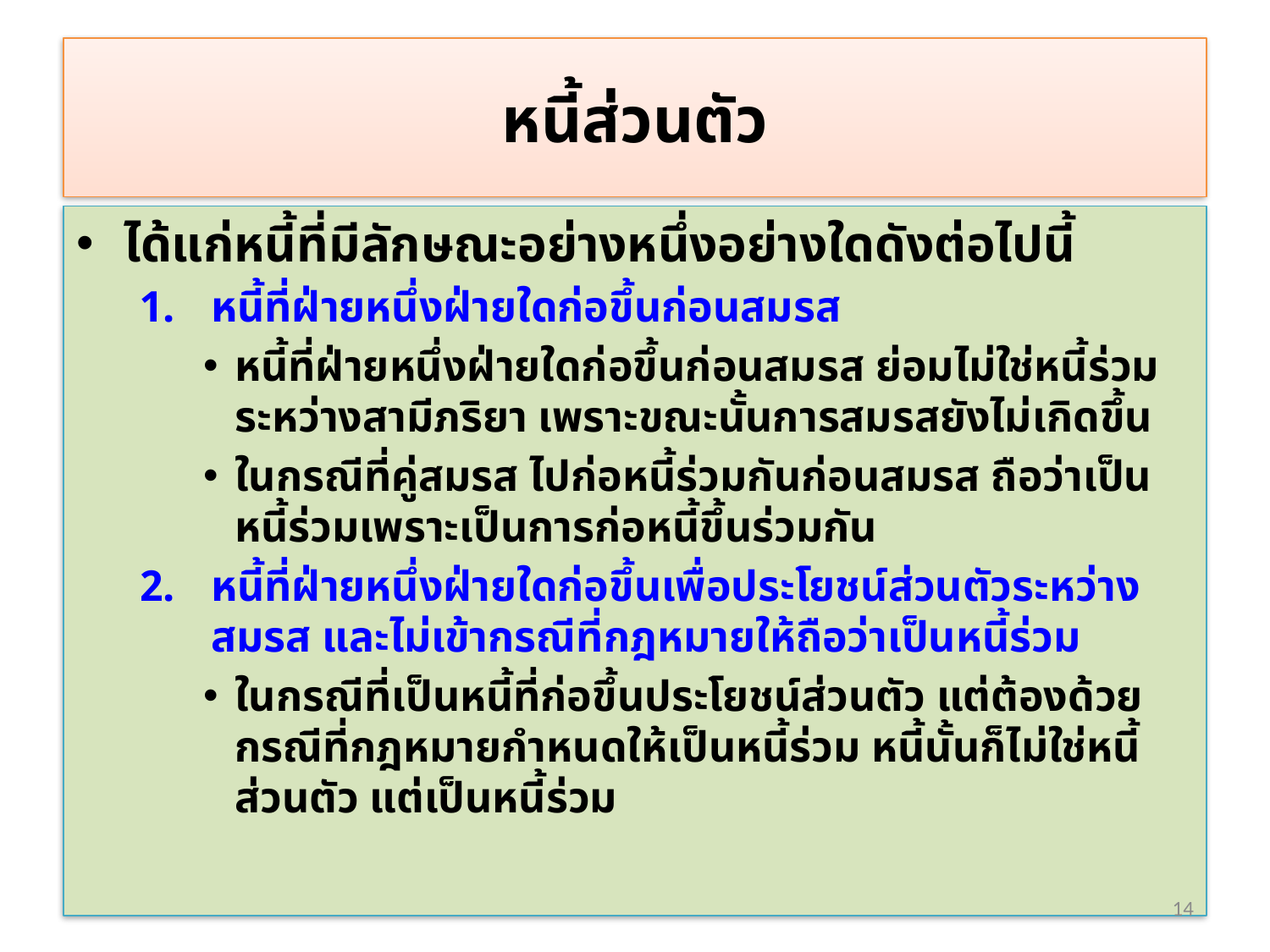

# หนี้ส่วนตัว
ได้แก่หนี้ที่มีลักษณะอย่างหนึ่งอย่างใดดังต่อไปนี้
หนี้ที่ฝ่ายหนึ่งฝ่ายใดก่อขึ้นก่อนสมรส
หนี้ที่ฝ่ายหนึ่งฝ่ายใดก่อขึ้นก่อนสมรส ย่อมไม่ใช่หนี้ร่วมระหว่างสามีภริยา เพราะขณะนั้นการสมรสยังไม่เกิดขึ้น
ในกรณีที่คู่สมรส ไปก่อหนี้ร่วมกันก่อนสมรส ถือว่าเป็นหนี้ร่วมเพราะเป็นการก่อหนี้ขึ้นร่วมกัน
หนี้ที่ฝ่ายหนึ่งฝ่ายใดก่อขึ้นเพื่อประโยชน์ส่วนตัวระหว่างสมรส และไม่เข้ากรณีที่กฎหมายให้ถือว่าเป็นหนี้ร่วม
ในกรณีที่เป็นหนี้ที่ก่อขึ้นประโยชน์ส่วนตัว แต่ต้องด้วยกรณีที่กฎหมายกำหนดให้เป็นหนี้ร่วม หนี้นั้นก็ไม่ใช่หนี้ส่วนตัว แต่เป็นหนี้ร่วม
14